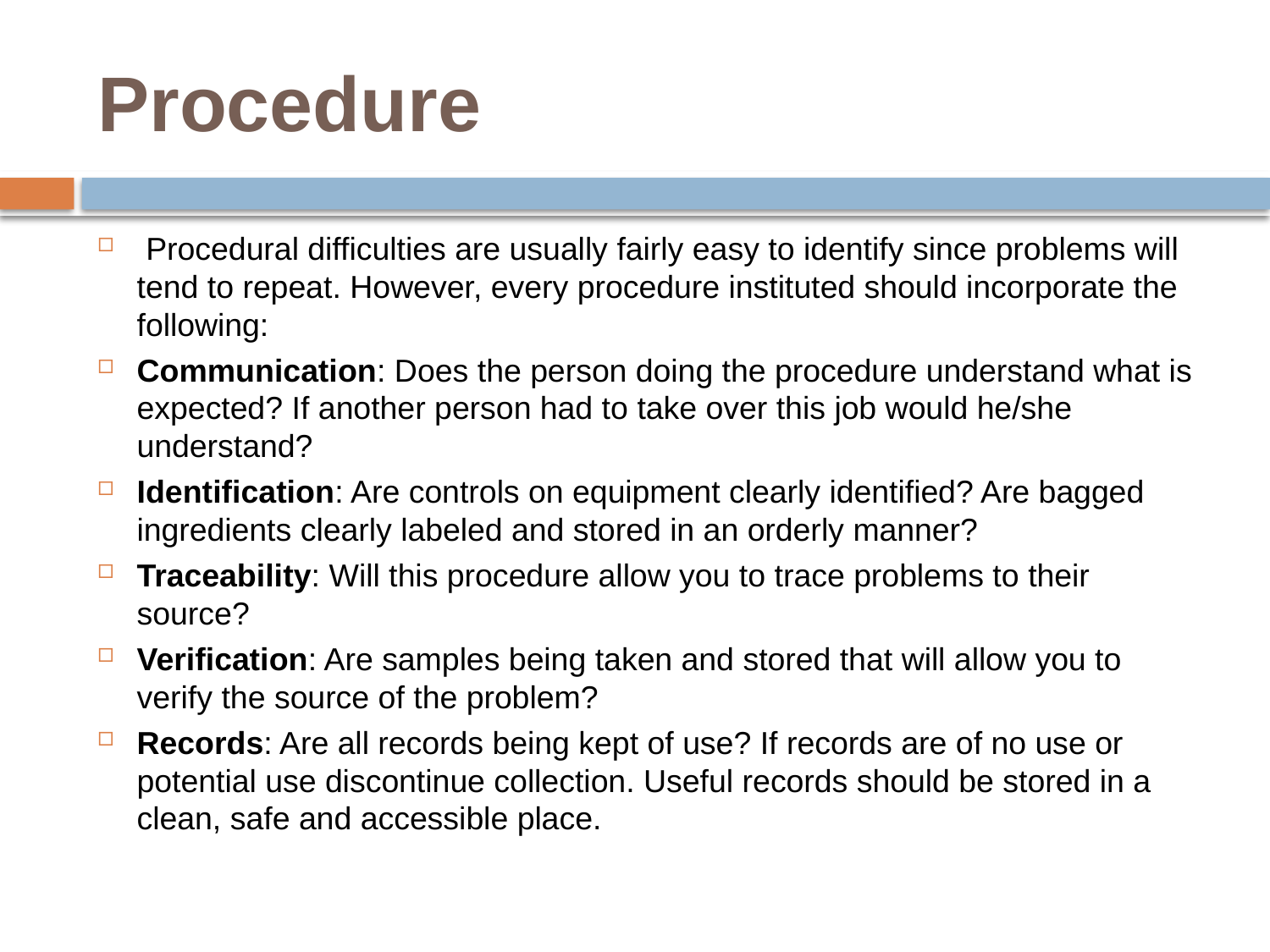

# Procedure
 Procedural difficulties are usually fairly easy to identify since problems will tend to repeat. However, every procedure instituted should incorporate the following:
Communication: Does the person doing the procedure understand what is expected? If another person had to take over this job would he/she understand?
Identification: Are controls on equipment clearly identified? Are bagged ingredients clearly labeled and stored in an orderly manner?
Traceability: Will this procedure allow you to trace problems to their source?
Verification: Are samples being taken and stored that will allow you to verify the source of the problem?
Records: Are all records being kept of use? If records are of no use or potential use discontinue collection. Useful records should be stored in a clean, safe and accessible place.